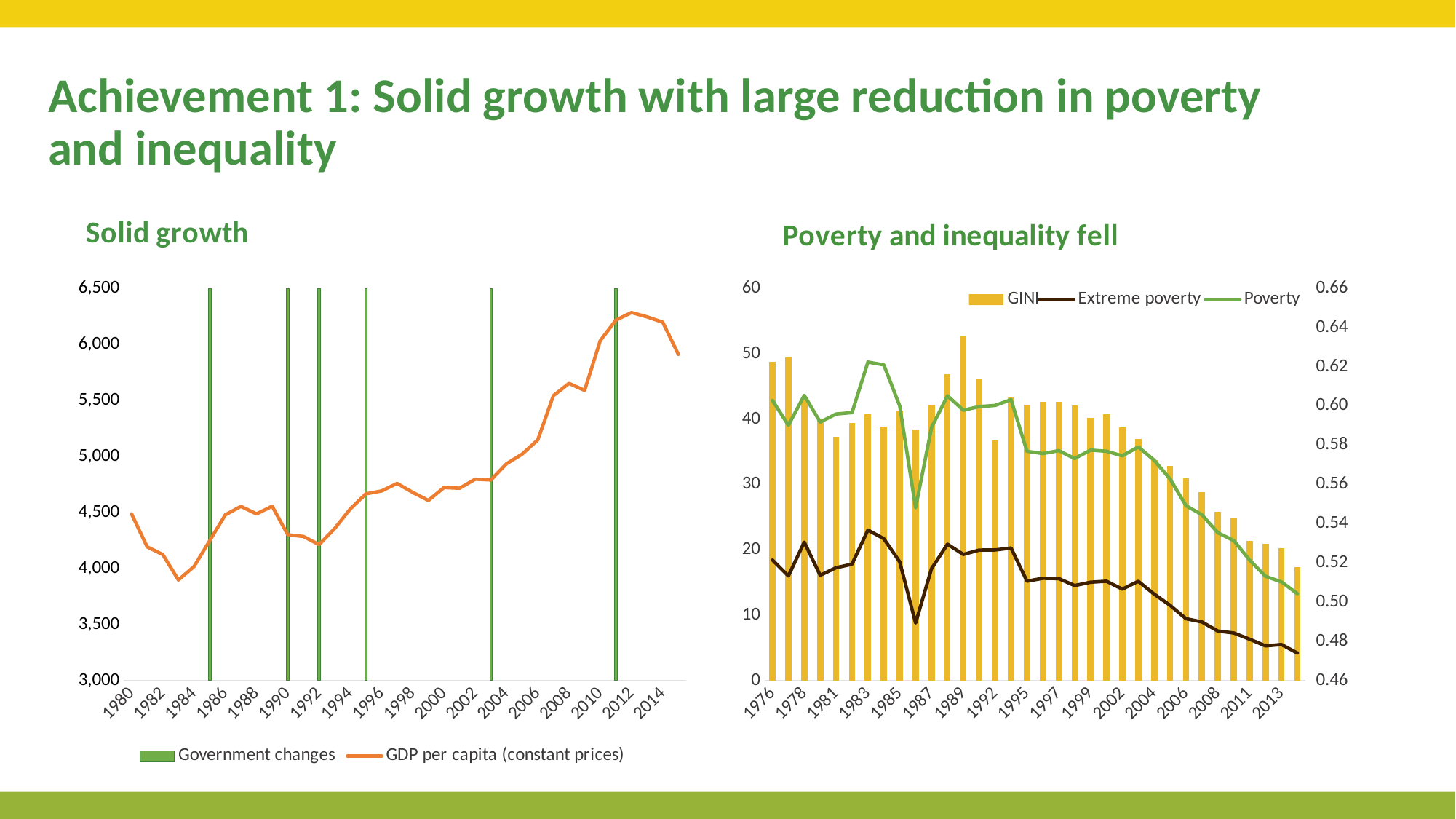

# Achievement 1: Solid growth with large reduction in poverty and inequality

### Chart:

| Category | Government changes | GDP per capita (constant prices) |
|---|---|---|
| 1980 | None | 4487.339545574305 |
| 1981 | None | 4192.831433862038 |
| 1982 | None | 4123.993806561663 |
| 1983 | None | 3897.247158996176 |
| 1984 | None | 4017.6164363310963 |
| 1985 | 1.0 | 4247.02842374925 |
| 1986 | None | 4478.734344885594 |
| 1987 | None | 4554.420526462542 |
| 1988 | None | 4487.133164141758 |
| 1989 | None | 4555.6660982312405 |
| 1990 | 1.0 | 4300.46156623402 |
| 1991 | None | 4285.625501977774 |
| 1992 | 1.0 | 4212.772449171363 |
| 1993 | None | 4356.544818714371 |
| 1994 | None | 4531.602415325029 |
| 1995 | 1.0 | 4665.836876800615 |
| 1996 | None | 4691.540302278798 |
| 1997 | None | 4759.396398654117 |
| 1998 | None | 4679.090953536745 |
| 1999 | None | 4607.3357534828265 |
| 2000 | None | 4721.878204705005 |
| 2001 | None | 4715.747337603035 |
| 2002 | None | 4797.192923947461 |
| 2003 | 1.0 | 4790.490846749891 |
| 2004 | None | 4935.058632558433 |
| 2005 | None | 5021.096699118661 |
| 2006 | None | 5147.674182187234 |
| 2007 | None | 5542.7827700647895 |
| 2008 | None | 5652.371152510821 |
| 2009 | None | 5590.17379460262 |
| 2010 | None | 6034.138627666351 |
| 2011 | 1.0 | 6216.91668916519 |
| 2012 | None | 6284.787681509875 |
| 2013 | None | 6246.082913649567 |
| 2014 | None | 6199.013237564905 |
| 2015 | None | 5911.4754876615725 |

### Chart:

| Category | GINI | Extreme poverty  | Poverty  |
|---|---|---|---|
| 1976 | 0.6227400483 | 18.4247554514 | 42.8548353834 |
| 1977 | 0.6246476797 | 15.9949906704 | 39.0632295 |
| 1978 | 0.6039067846 | 21.1604382679 | 43.6335326144 |
| 1979 | 0.5931208284 | 16.0965247139 | 39.5635385109 |
| 1981 | 0.5842010444 | 17.2523572522 | 40.7863994035 |
| 1982 | 0.5914559908 | 17.7952057046 | 41.0037516344 |
| 1983 | 0.5959713695 | 23.0200301194 | 48.7335215215 |
| 1984 | 0.5893833249 | 21.6956836256 | 48.3048353201 |
| 1985 | 0.5976679184 | 18.1498794042 | 42.0075719475 |
| 1986 | 0.5880449314 | 8.7952513774 | 26.4111509232 |
| 1987 | 0.6005574483 | 17.1051279166 | 38.7102409071 |
| 1988 | 0.6163717063 | 20.8534122289 | 43.5729318061 |
| 1989 | 0.6355695347 | 19.2857333935 | 41.3619770232 |
| 1990 | 0.613884134 | 19.9512034508 | 41.9225995885 |
| 1992 | 0.5825224129 | 19.9738606657 | 42.0924280129 |
| 1993 | 0.6044368897 | 20.267912302 | 42.9799209464 |
| 1995 | 0.6005066474 | 15.1947659621 | 35.079395235 |
| 1996 | 0.6020540795 | 15.6348109702 | 34.7289732416 |
| 1997 | 0.6020918401 | 15.5818109614 | 35.1755685558 |
| 1998 | 0.6001549682 | 14.5214078371 | 33.9746909389 |
| 1999 | 0.5939739248 | 15.0321659107 | 35.256397545 |
| 2001 | 0.5957822708 | 15.186835059 | 35.0875861892 |
| 2002 | 0.5892865303 | 13.9754318633 | 34.3795326316 |
| 2003 | 0.5830194775 | 15.17759629 | 35.7505476189 |
| 2004 | 0.5724592376 | 13.2182202933 | 33.7124643609 |
| 2005 | 0.5695264143 | 11.4953624579 | 30.8346965027 |
| 2006 | 0.5629742764 | 9.4532486303 | 26.7540597718 |
| 2007 | 0.5559521953 | 8.9609300396 | 25.359308387 |
| 2008 | 0.5461822063 | 7.5645661376 | 22.6018304824 |
| 2009 | 0.5425814754 | 7.2662905183 | 21.4104851421 |
| 2011 | 0.5313893674 | 6.313695897 | 18.4248186155 |
| 2012 | 0.5297106543 | 5.2905697811 | 15.9279205895 |
| 2013 | 0.5274967342 | 5.4961131463 | 15.0904096939 |
| 2014 | 0.5179495071 | 4.2041529333 | 13.2876791821 |